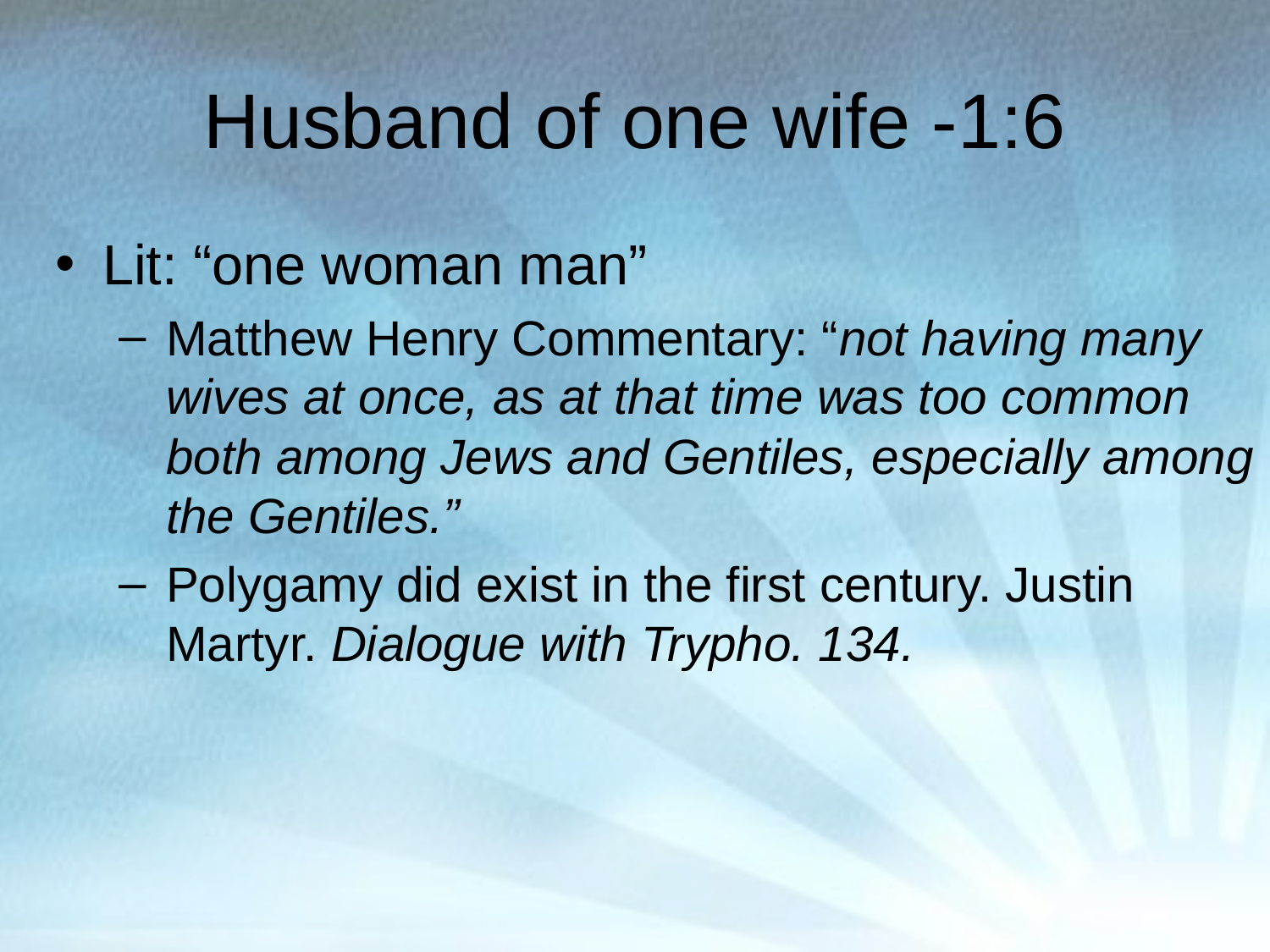

# Husband of one wife -1:6
Lit: “one woman man”
Matthew Henry Commentary: “not having many wives at once, as at that time was too common both among Jews and Gentiles, especially among the Gentiles.”
Polygamy did exist in the first century. Justin Martyr. Dialogue with Trypho. 134.